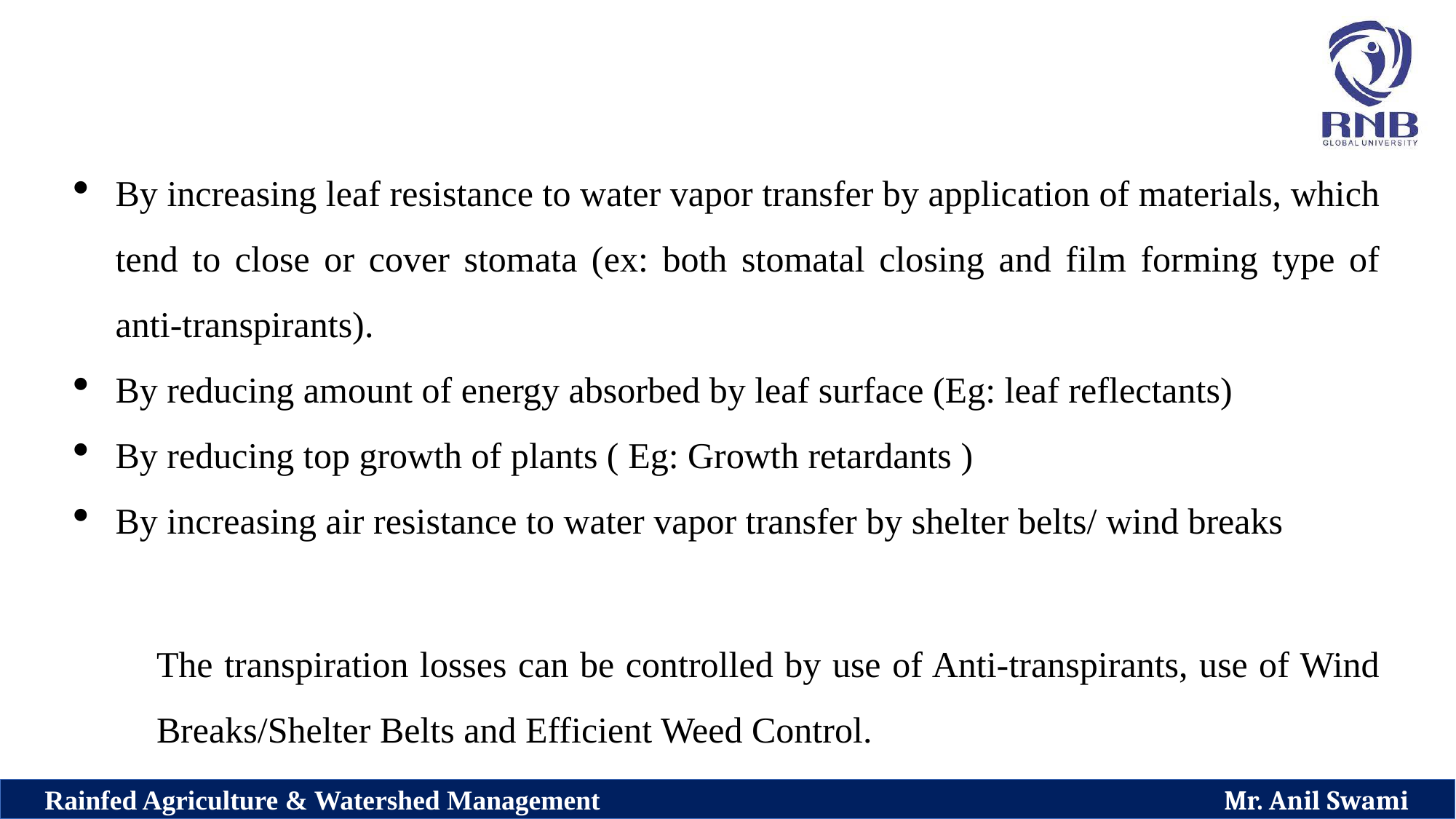

By increasing leaf resistance to water vapor transfer by application of materials, which tend to close or cover stomata (ex: both stomatal closing and film forming type of anti-transpirants).
By reducing amount of energy absorbed by leaf surface (Eg: leaf reflectants)
By reducing top growth of plants ( Eg: Growth retardants )
By increasing air resistance to water vapor transfer by shelter belts/ wind breaks

The transpiration losses can be controlled by use of Anti-transpirants, use of Wind Breaks/Shelter Belts and Efficient Weed Control.